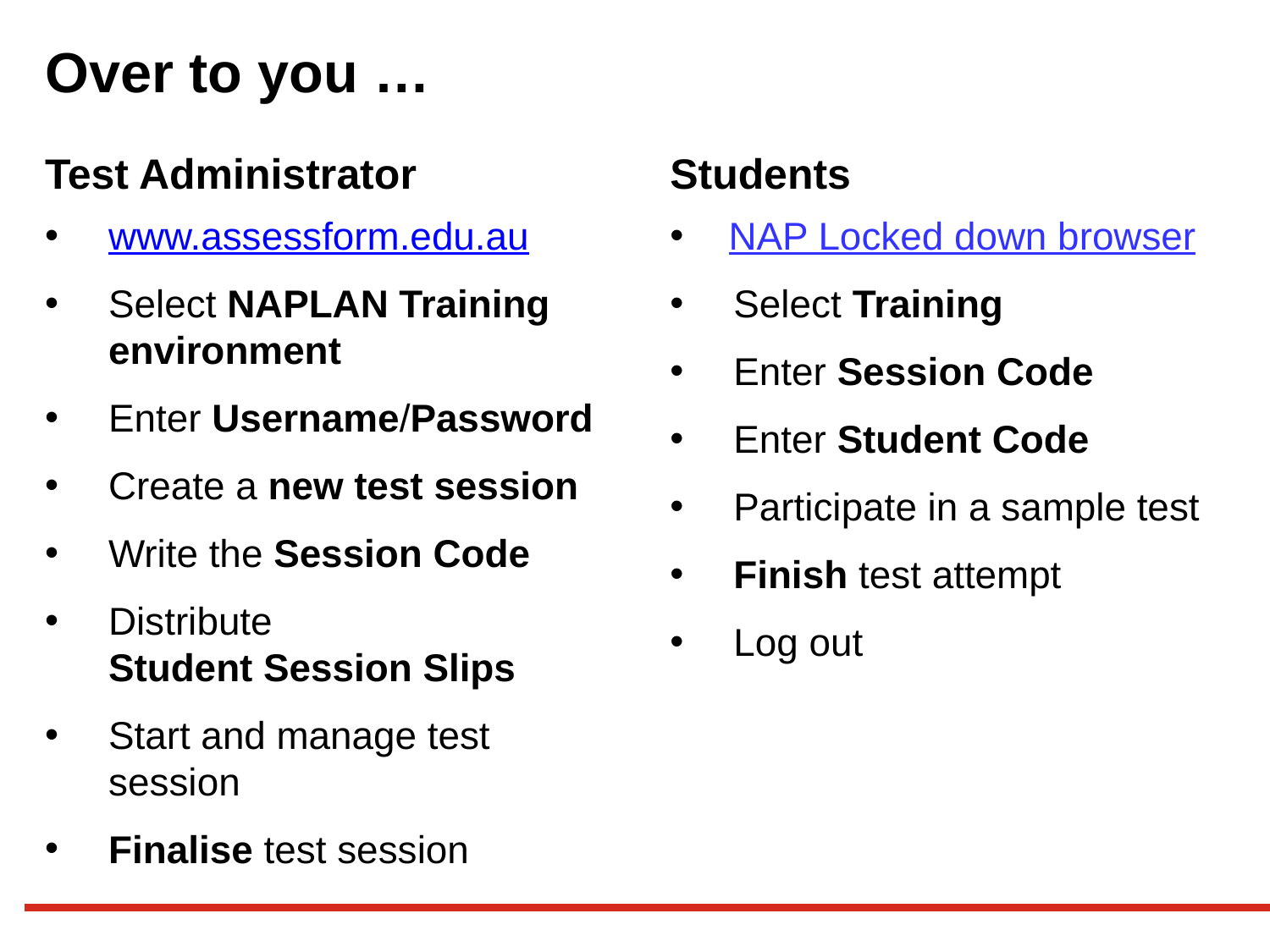

# Over to you …
Test Administrator
Students
www.assessform.edu.au
Select NAPLAN Training
environment
Enter Username/Password
Create a new test session
Write the Session Code
Distribute
Student Session Slips
Start and manage test session
Finalise test session

 NAP Locked down browser
Select Training
Enter Session Code
Enter Student Code
Participate in a sample test
Finish test attempt
Log out